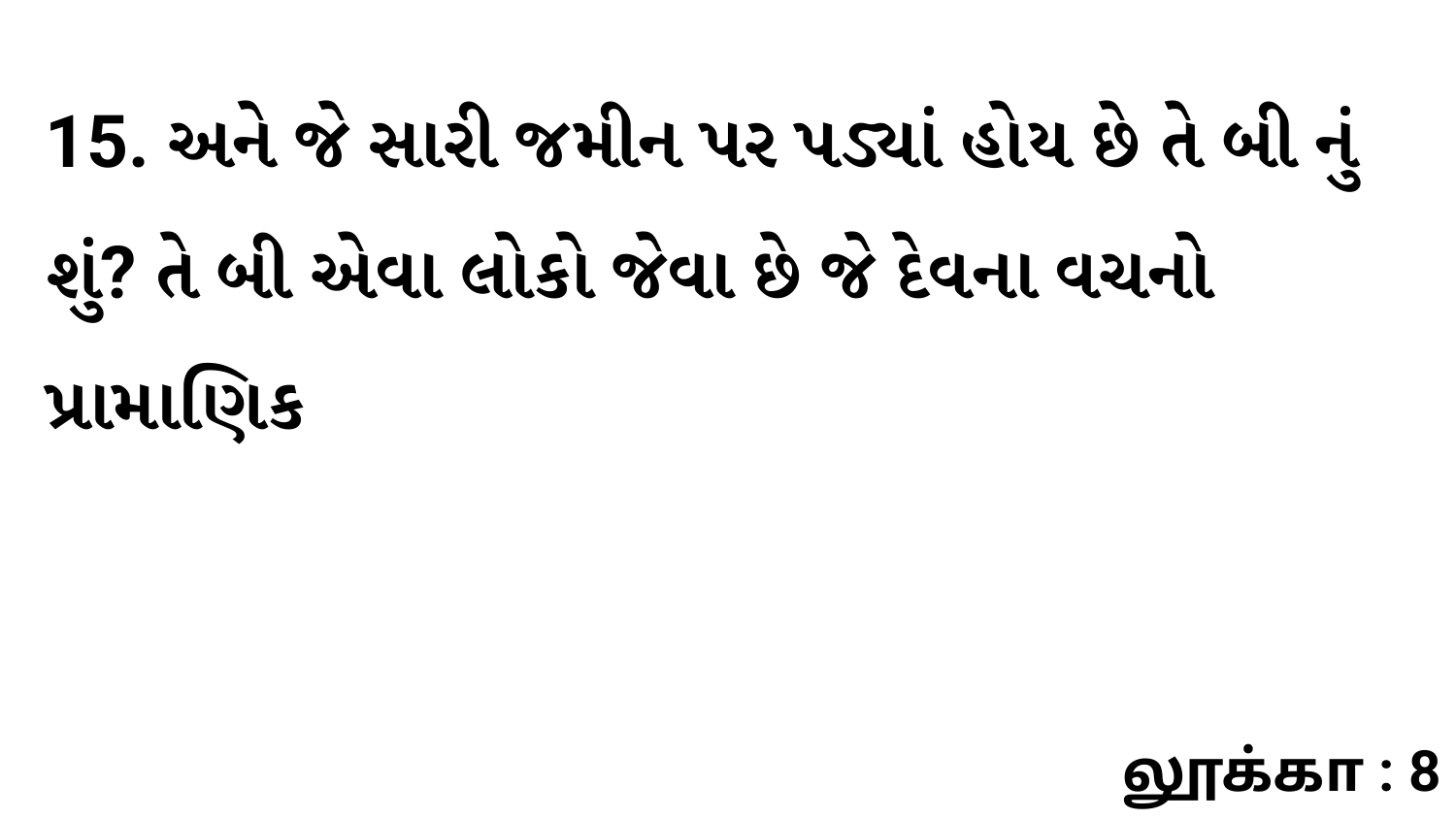

15. અને જે સારી જમીન પર પડ્યાં હોય છે તે બી નું શું? તે બી એવા લોકો જેવા છે જે દેવના વચનો પ્રામાણિક
லூக்கா : 8